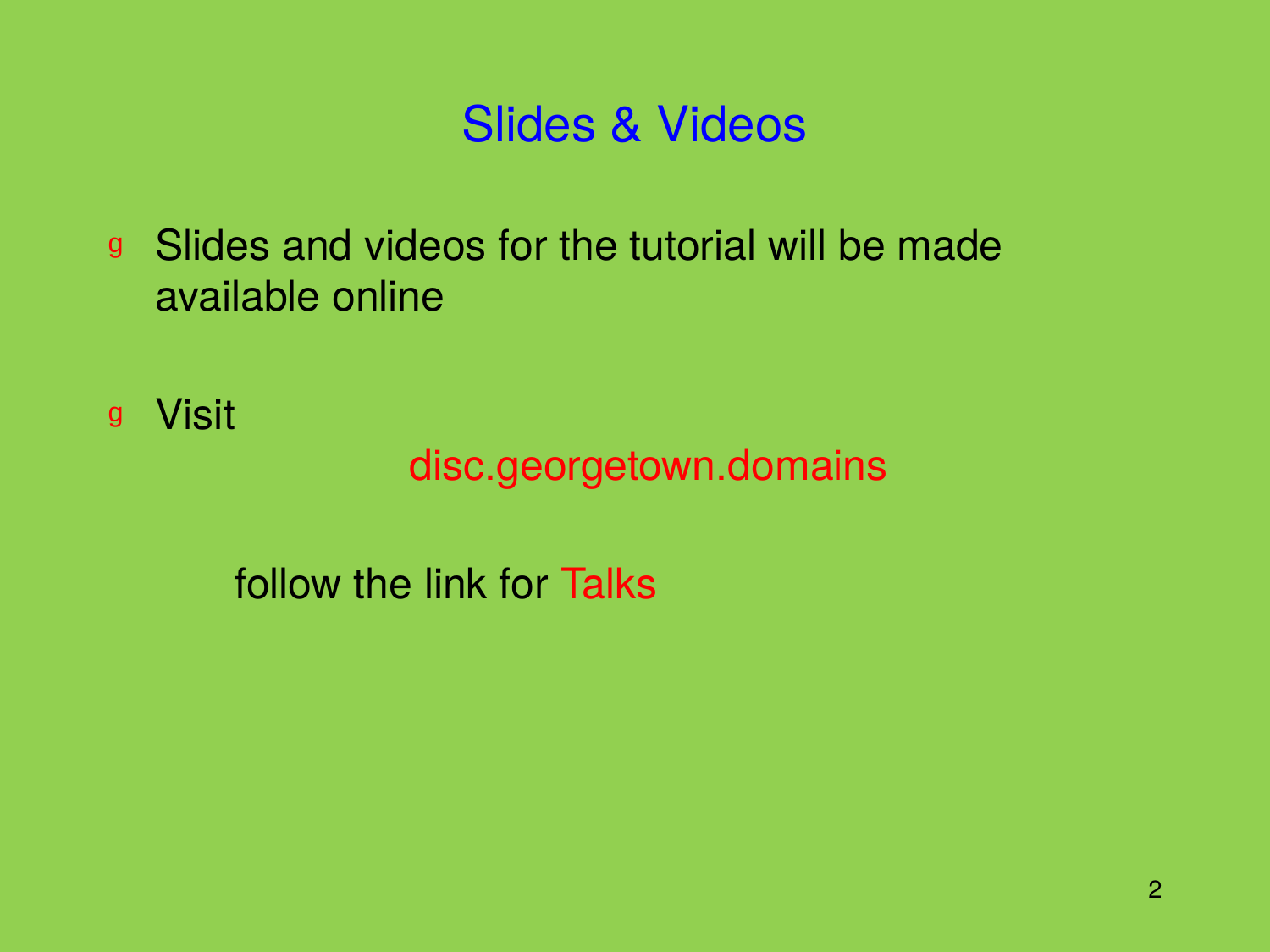

# Slides & Videos
Slides and videos for the tutorial will be made available online

Visit
		disc.georgetown.domains

	follow the link for Talks
2